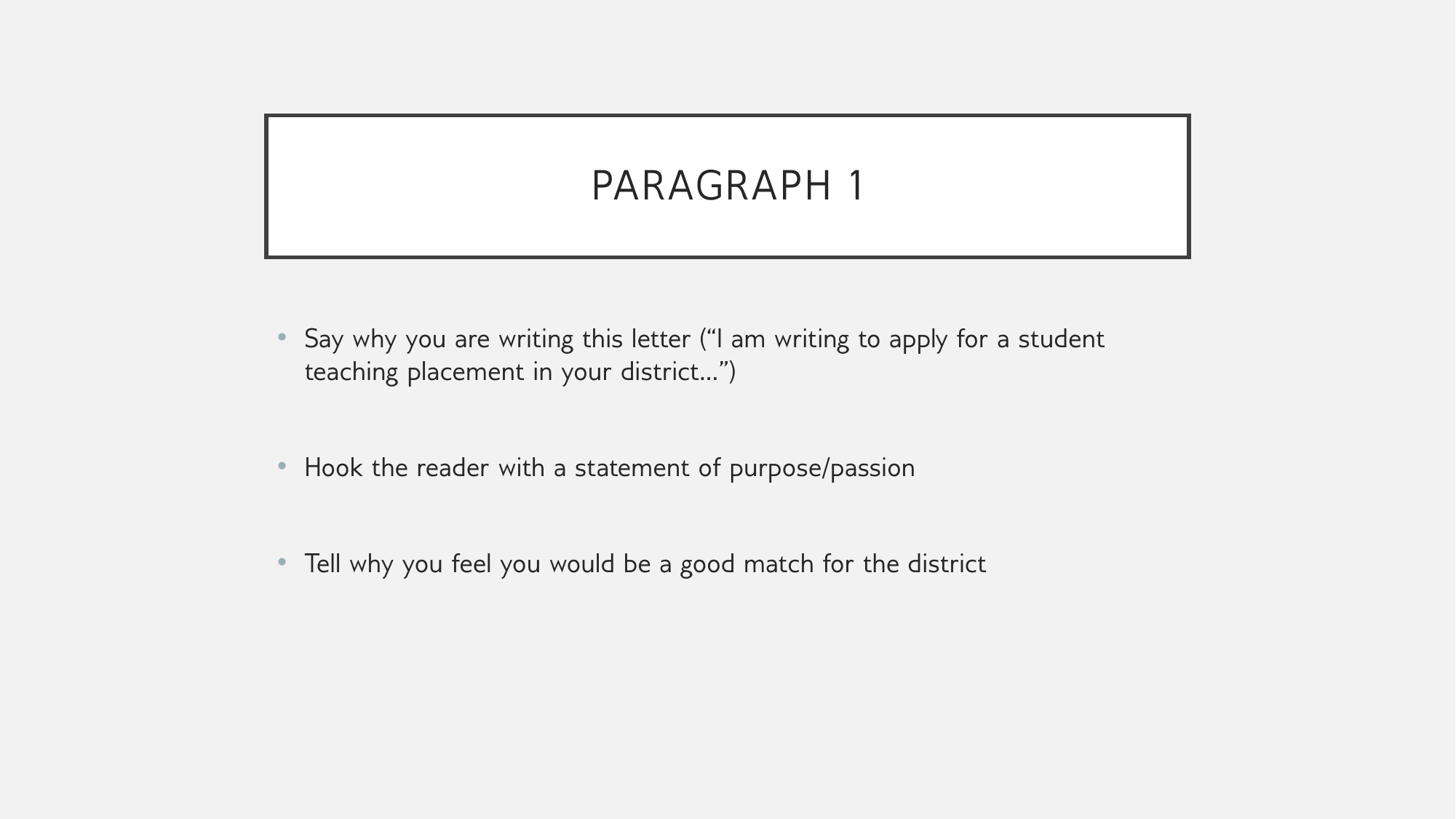

# Paragraph 1
Say why you are writing this letter (“I am writing to apply for a student teaching placement in your district…”)

Hook the reader with a statement of purpose/passion

Tell why you feel you would be a good match for the district